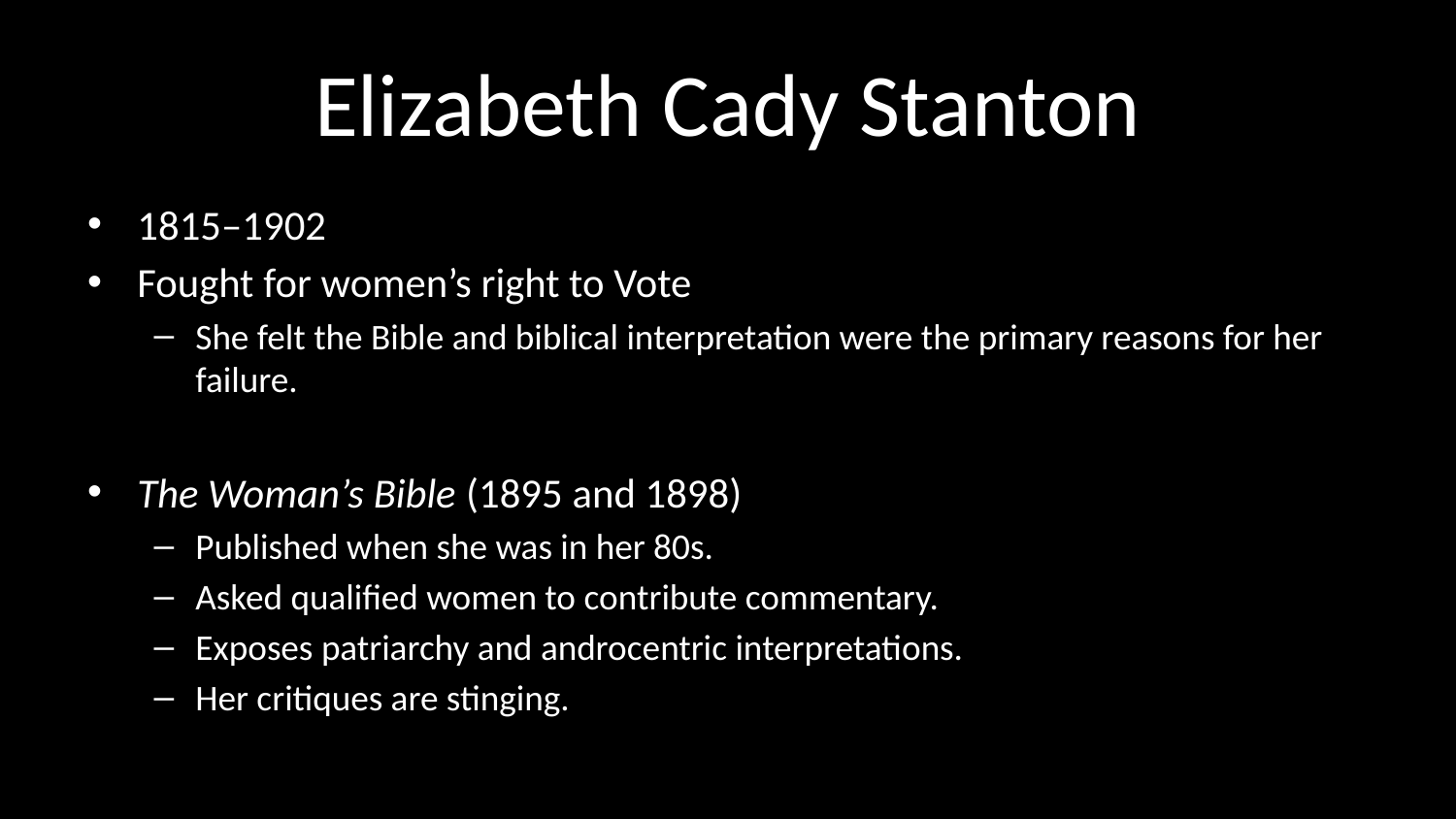

# Elizabeth Cady Stanton
1815–1902
Fought for women’s right to Vote
She felt the Bible and biblical interpretation were the primary reasons for her failure.

The Woman’s Bible (1895 and 1898)
Published when she was in her 80s.
Asked qualified women to contribute commentary.
Exposes patriarchy and androcentric interpretations.
Her critiques are stinging.